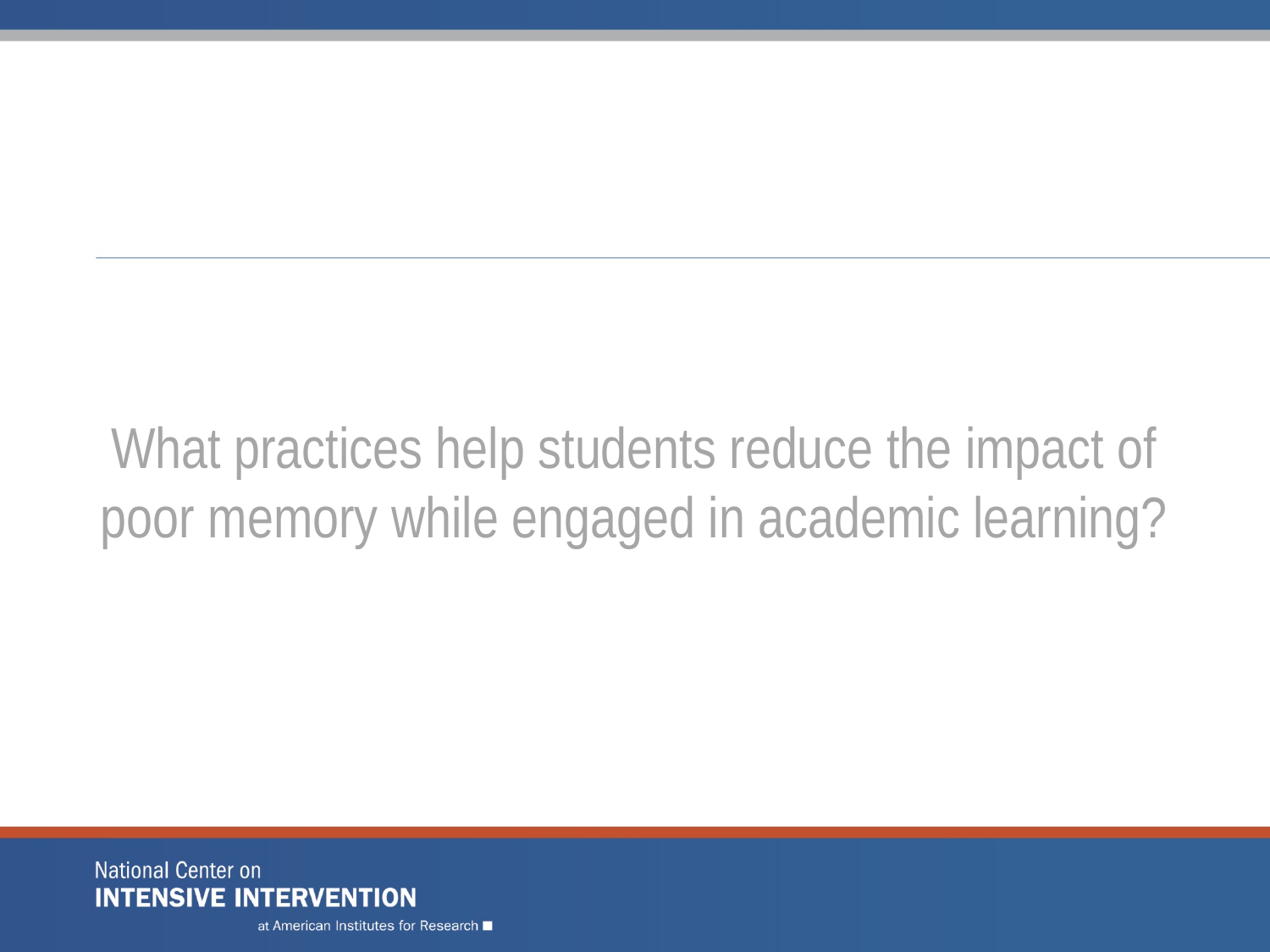

# What practices help students reduce the impact of poor memory while engaged in academic learning?